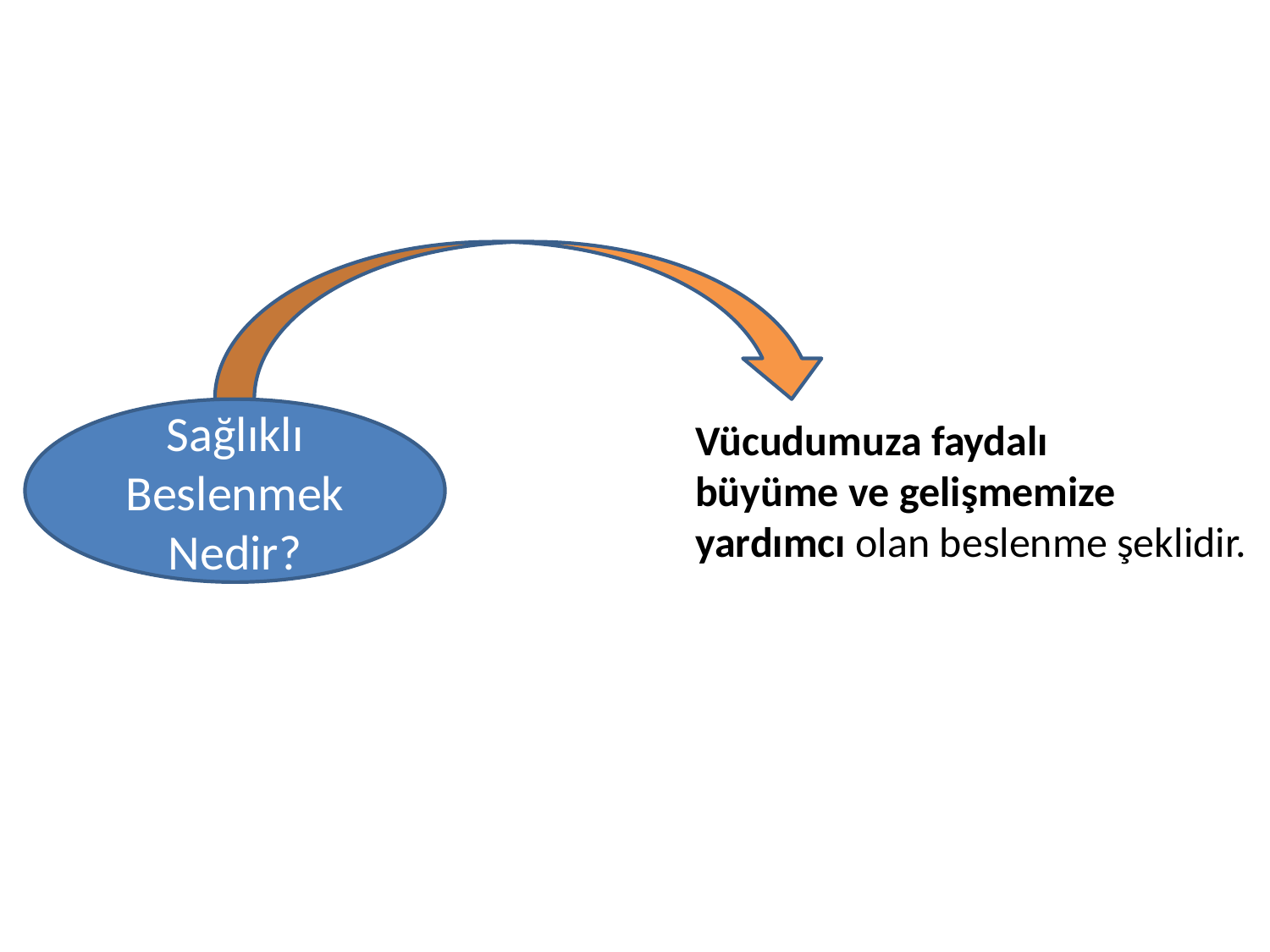

Sağlıklı Beslenmek Nedir?
Vücudumuza faydalı
büyüme ve gelişmemize
yardımcı olan beslenme şeklidir.